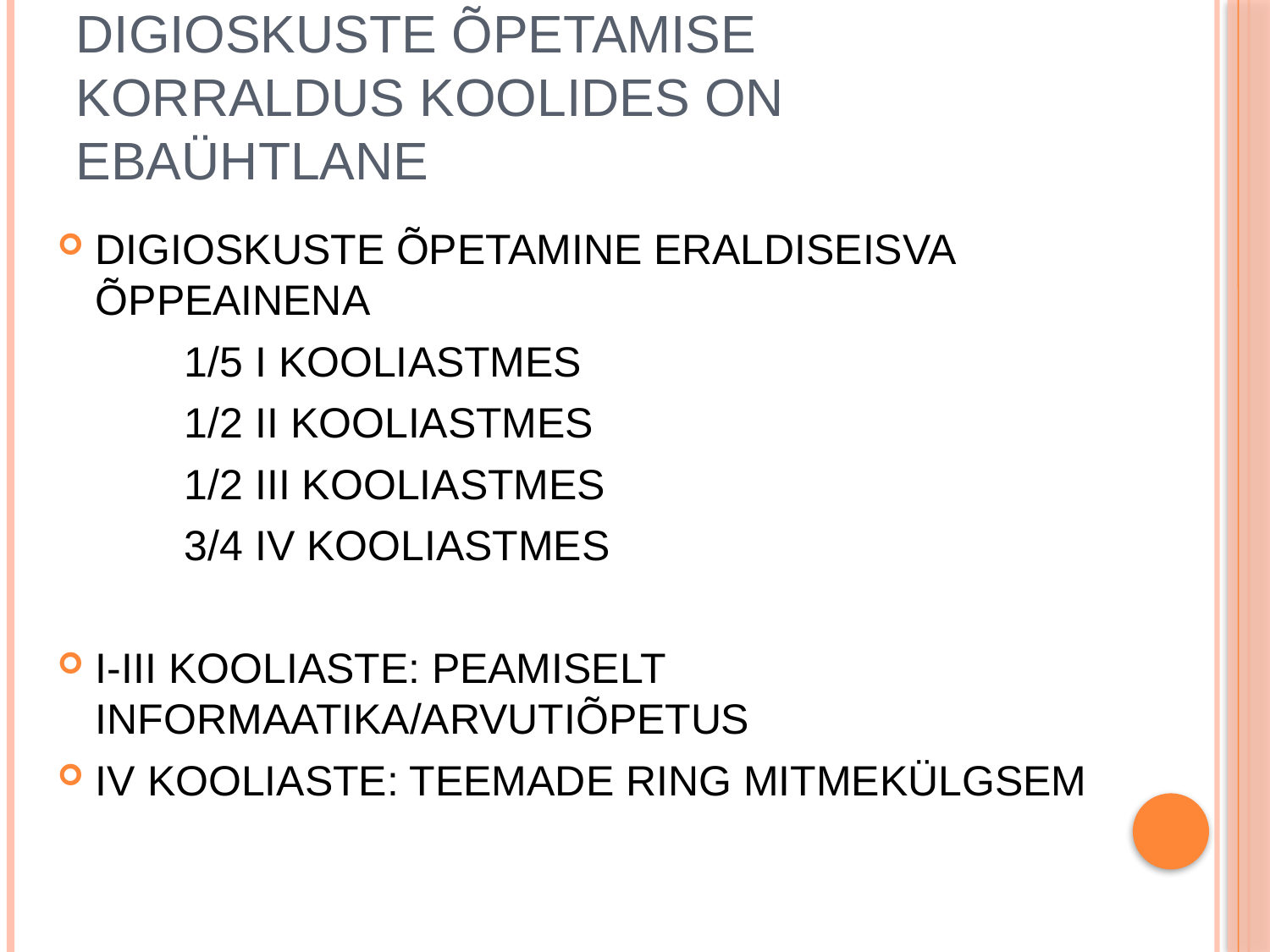

# Digioskuste õpetamise korraldus koolides on ebaühtlane
digioskuste õpetamine eraldiseisva õppeainena
	1/5 I kooliastmes
	1/2 II kooliastmes
	1/2 III kooliastmes
	3/4 IV kooliastmes

I-III kooliaste: peamiselt informaatika/arvutiõpetus
IV kooliaste: teemade ring mitmekülgsem